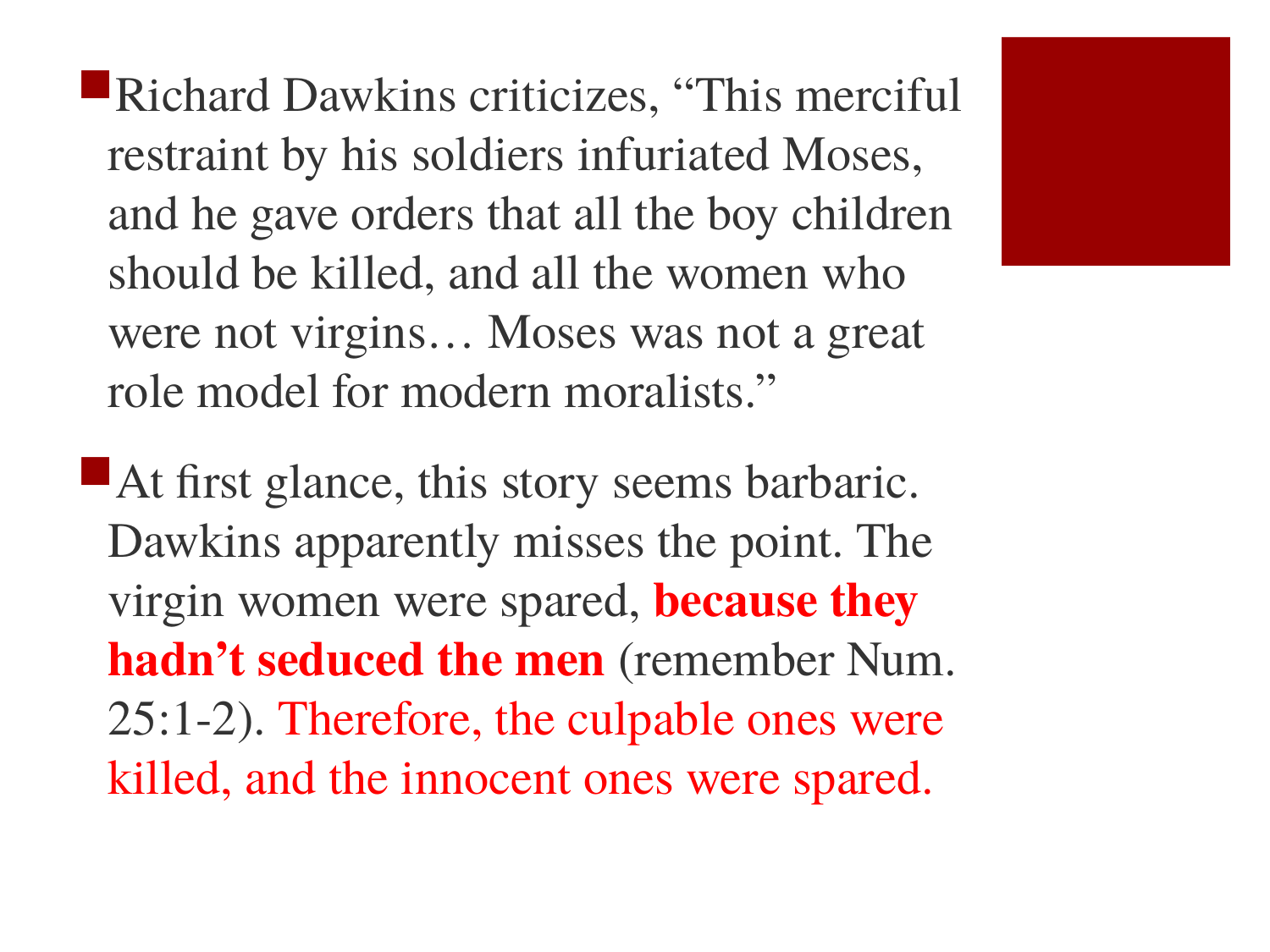

Richard Dawkins criticizes, “This merciful restraint by his soldiers infuriated Moses, and he gave orders that all the boy children should be killed, and all the women who were not virgins… Moses was not a great role model for modern moralists.”
At first glance, this story seems barbaric. Dawkins apparently misses the point. The virgin women were spared, because they hadn’t seduced the men (remember Num. 25:1-2). Therefore, the culpable ones were killed, and the innocent ones were spared.